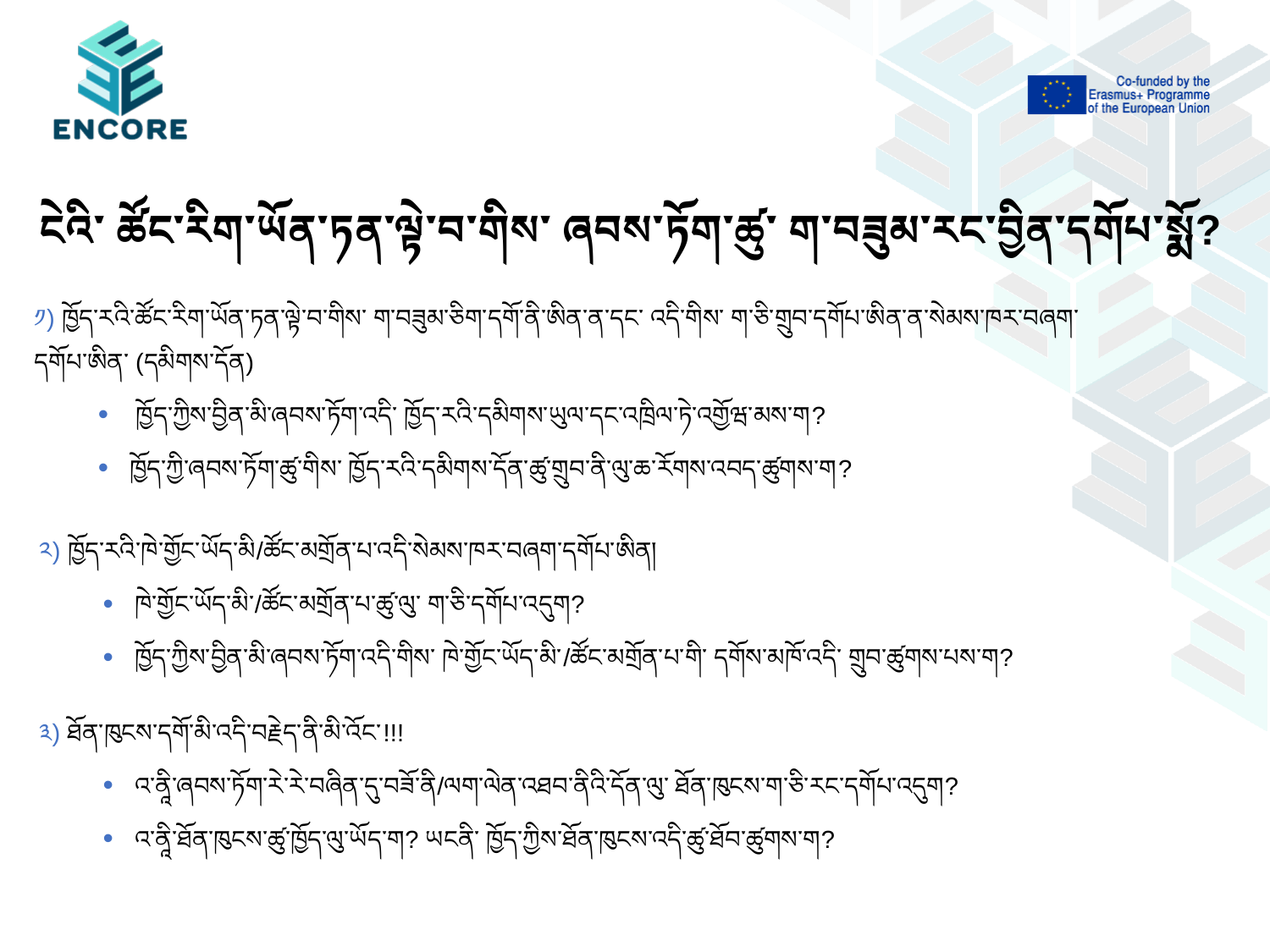

# ངེའི་ ཚོང་རིག་ཡོན་ཏན་ལྟེ་བ་གིས་ ཞབས་ཏོག་ཚུ་ ག་བཟུམ་རང་བྱིན་དགོཔ་སྨོ?
༡) ཁྱོད་རའི་ཚོང་རིག་ཡོན་ཏན་ལྟེ་བ་གིས་ ག་བཟུམ་ཅིག་དགོ་ནི་ཨིན་ན་དང་ འདི་གིས་ ག་ཅི་གྲུབ་དགོཔ་ཨིན་ན་སེམས་ཁར་བཞག་དགོཔ་ཨིན་ (དམིགས་དོན)
 ཁྱོད་ཀྱིས་བྱིན་མི་ཞབས་ཏོག་འདི་ ཁྱོད་རའི་དམིགས་ཡུལ་དང་འཁྲིལ་ཏེ་འགྱོཝ་མས་ག?
ཁྱོད་ཀྱི་ཞབས་ཏོག་ཚུ་གིས་ ཁྱོད་རའི་དམིགས་དོན་ཚུ་གྲུབ་ནི་ལུ་ཆ་རོགས་འབད་ཚུགས་ག?
༢) ཁྱོད་རའི་ཁེ་གྱོང་ཡོད་མི/ཚོང་མགྲོན་པ་འདི་སེམས་ཁར་བཞག་དགོཔ་ཨིན།
ཁེ་གྱོང་ཡོད་མི་/ཚོང་མགྲོན་པ་ཚུ་ལུ་ ག་ཅི་དགོཔ་འདུག?
ཁྱོད་ཀྱིས་བྱིན་མི་ཞབས་ཏོག་འདི་གིས་ ཁེ་གྱོང་ཡོད་མི་/ཚོང་མགྲོན་པ་གི་ དགོས་མཁོ་འདི་ གྲུབ་ཚུགས་པས་ག?
༣) ཐོན་ཁུངས་དགོ་མི་འདི་བརྗེད་ནི་མི་འོང་!!!
འ་ནཱི་ཞབས་ཏོག་རེ་རེ་བཞིན་དུ་བཟོ་ནི/ལག་ལེན་འཐབ་ནིའི་དོན་ལུ་ ཐོན་ཁུངས་ག་ཅི་རང་དགོཔ་འདུག?
འ་ནཱི་ཐོན་ཁུངས་ཚུ་ཁྱོད་ལུ་ཡོད་ག? ཡངནི་ ཁྱོད་ཀྱིས་ཐོན་ཁུངས་འདི་ཚུ་ཐོབ་ཚུགས་ག?